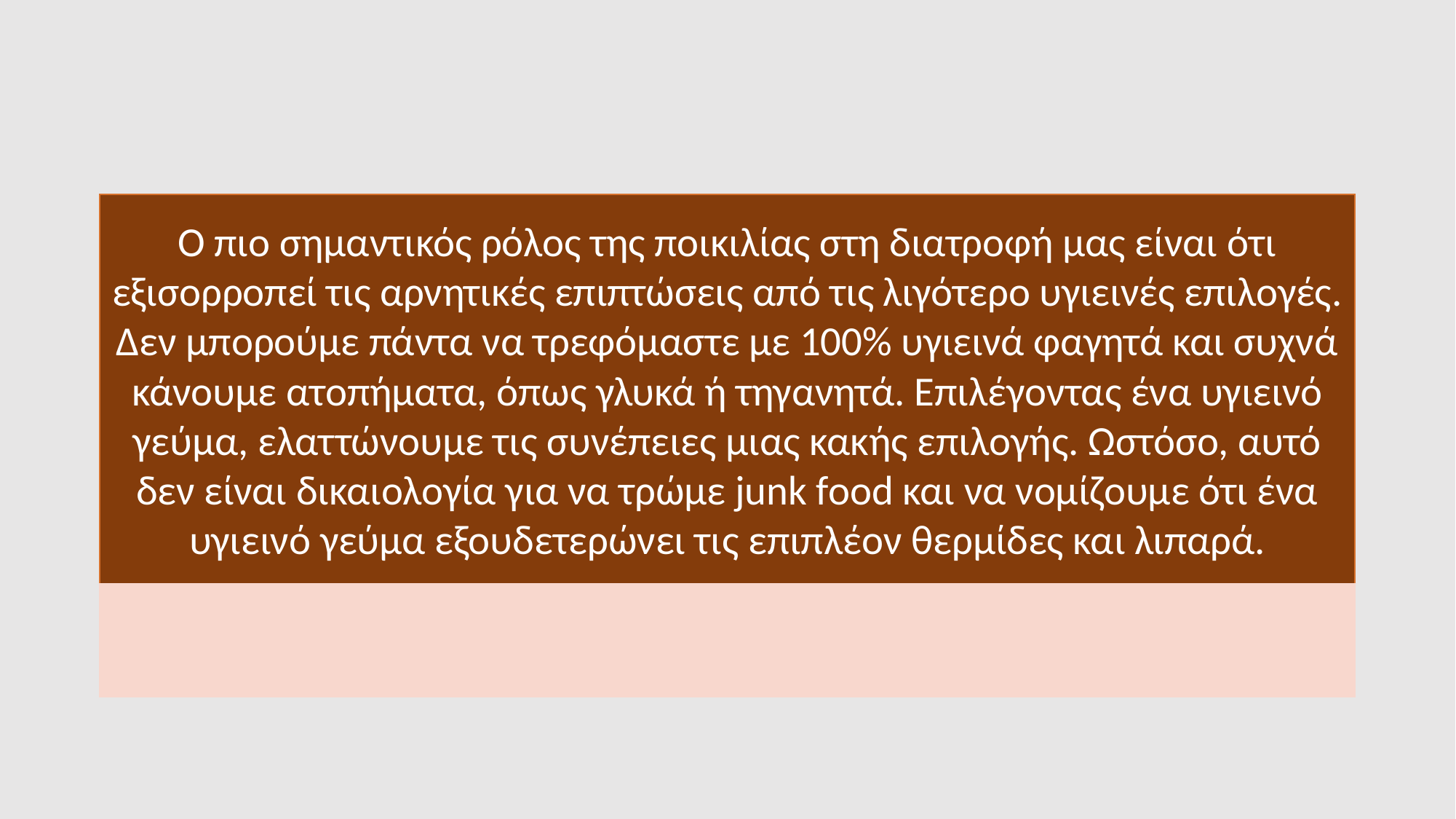

Ο πιο σημαντικός ρόλος της ποικιλίας στη διατροφή μας είναι ότι εξισορροπεί τις αρνητικές επιπτώσεις από τις λιγότερο υγιεινές επιλογές. Δεν μπορούμε πάντα να τρεφόμαστε με 100% υγιεινά φαγητά και συχνά κάνουμε ατοπήματα, όπως γλυκά ή τηγανητά. Επιλέγοντας ένα υγιεινό γεύμα, ελαττώνουμε τις συνέπειες μιας κακής επιλογής. Ωστόσο, αυτό δεν είναι δικαιολογία για να τρώμε junk food και να νομίζουμε ότι ένα υγιεινό γεύμα εξουδετερώνει τις επιπλέον θερμίδες και λιπαρά.